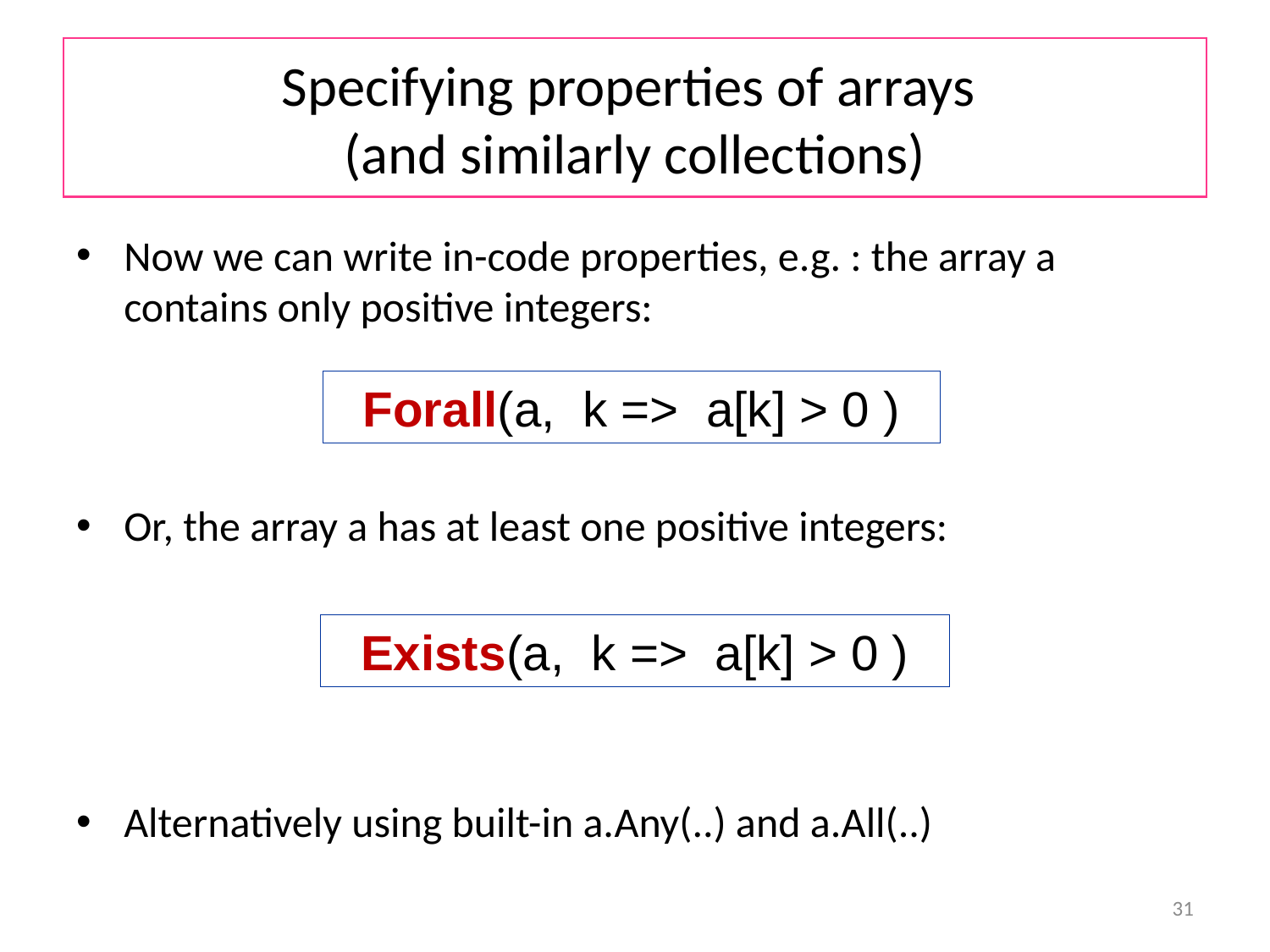

# Specifying properties of arrays (and similarly collections)
Now we can write in-code properties, e.g. : the array a contains only positive integers:

Or, the array a has at least one positive integers:

Alternatively using built-in a.Any(..) and a.All(..)
  Forall(a,  k =>  a[k] > 0 )
  Exists(a,  k =>  a[k] > 0 )
31